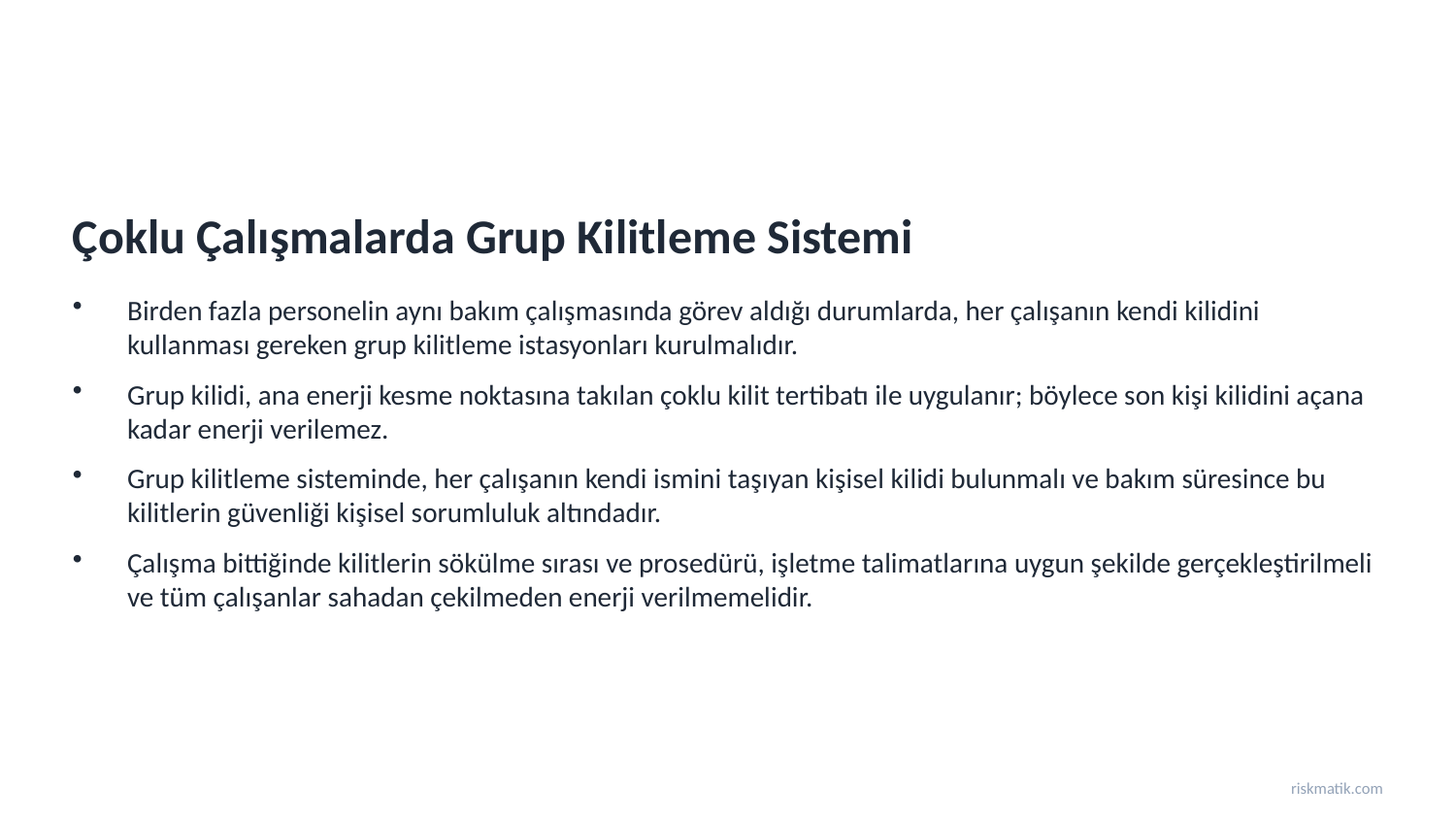

Çoklu Çalışmalarda Grup Kilitleme Sistemi
Birden fazla personelin aynı bakım çalışmasında görev aldığı durumlarda, her çalışanın kendi kilidini kullanması gereken grup kilitleme istasyonları kurulmalıdır.
Grup kilidi, ana enerji kesme noktasına takılan çoklu kilit tertibatı ile uygulanır; böylece son kişi kilidini açana kadar enerji verilemez.
Grup kilitleme sisteminde, her çalışanın kendi ismini taşıyan kişisel kilidi bulunmalı ve bakım süresince bu kilitlerin güvenliği kişisel sorumluluk altındadır.
Çalışma bittiğinde kilitlerin sökülme sırası ve prosedürü, işletme talimatlarına uygun şekilde gerçekleştirilmeli ve tüm çalışanlar sahadan çekilmeden enerji verilmemelidir.
riskmatik.com